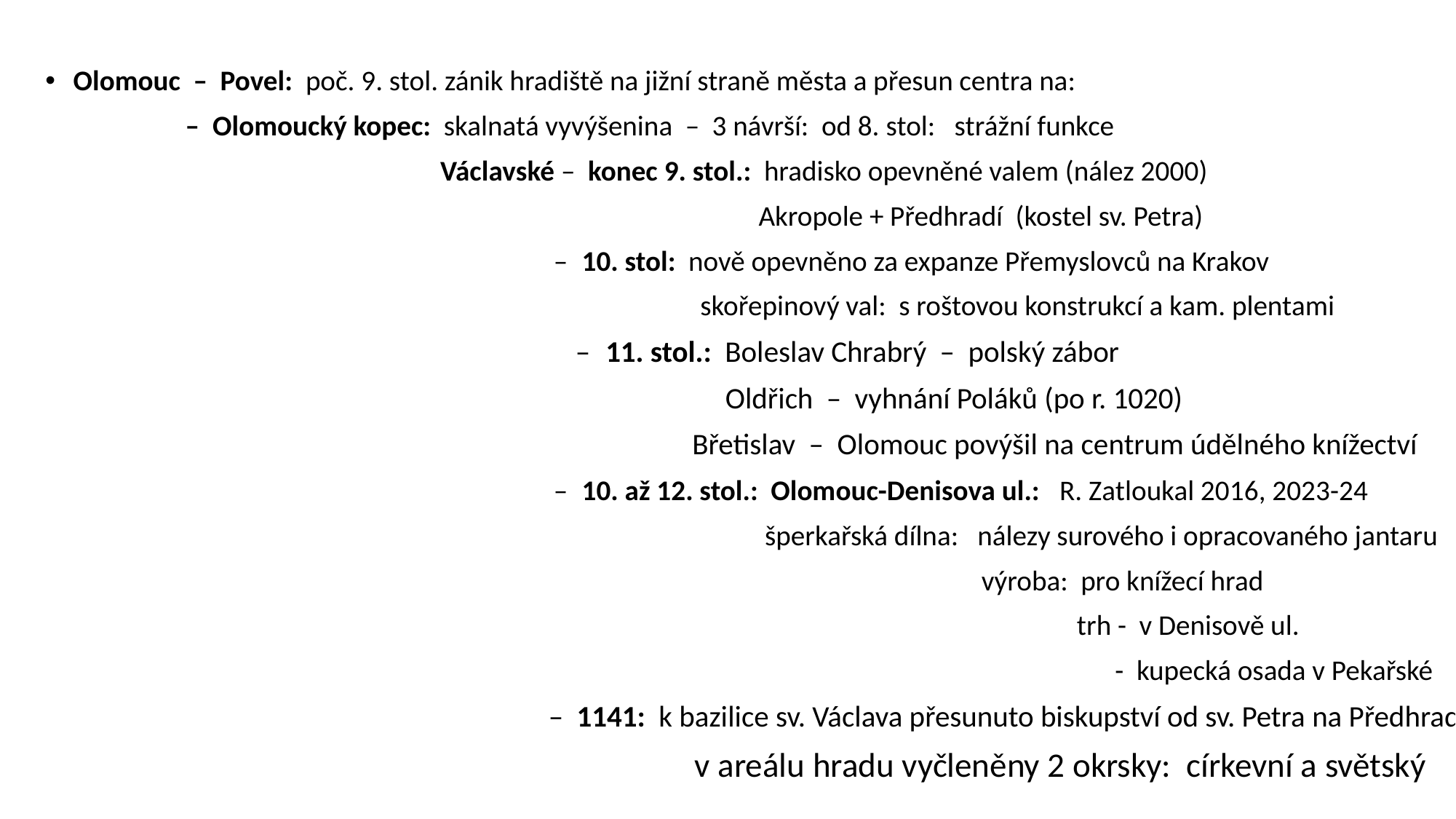

Olomouc  –  Povel:  poč. 9. stol. zánik hradiště na jižní straně města a přesun centra na:
                      –  Olomoucký kopec:  skalnatá vyvýšenina  –  3 návrší:  od 8. stol:   strážní funkce
                                                              Václavské –  konec 9. stol.:  hradisko opevněné valem (nález 2000)
                                                                                                                Akropole + Předhradí  (kostel sv. Petra)
                                                                                –  10. stol:  nově opevněno za expanze Přemyslovců na Krakov
                                                                                                                                                skořepinový val:  s roštovou konstrukcí a kam. plentami
                                                                               –  11. stol.:  Boleslav Chrabrý  –  polský zábor
                                                                                                     Oldřich  –  vyhnání Poláků (po r. 1020)
                                                                                                                               Břetislav  –  Olomouc povýšil na centrum údělného knížectví
                                                                                –  10. až 12. stol.:  Olomouc-Denisova ul.:   R. Zatloukal 2016, 2023-24
                                                                                                                 šperkařská dílna:   nálezy surového i opracovaného jantaru
                                                                                                                                                   výroba:  pro knížecí hrad
                                                                                                                                                                  trh -  v Denisově ul.
                                                                                                                                                                        -  kupecká osada v Pekařské
                                                                               –  1141:  k bazilice sv. Václava přesunuto biskupství od sv. Petra na Předhradí
                                                                                   v areálu hradu vyčleněny 2 okrsky:  církevní a světský